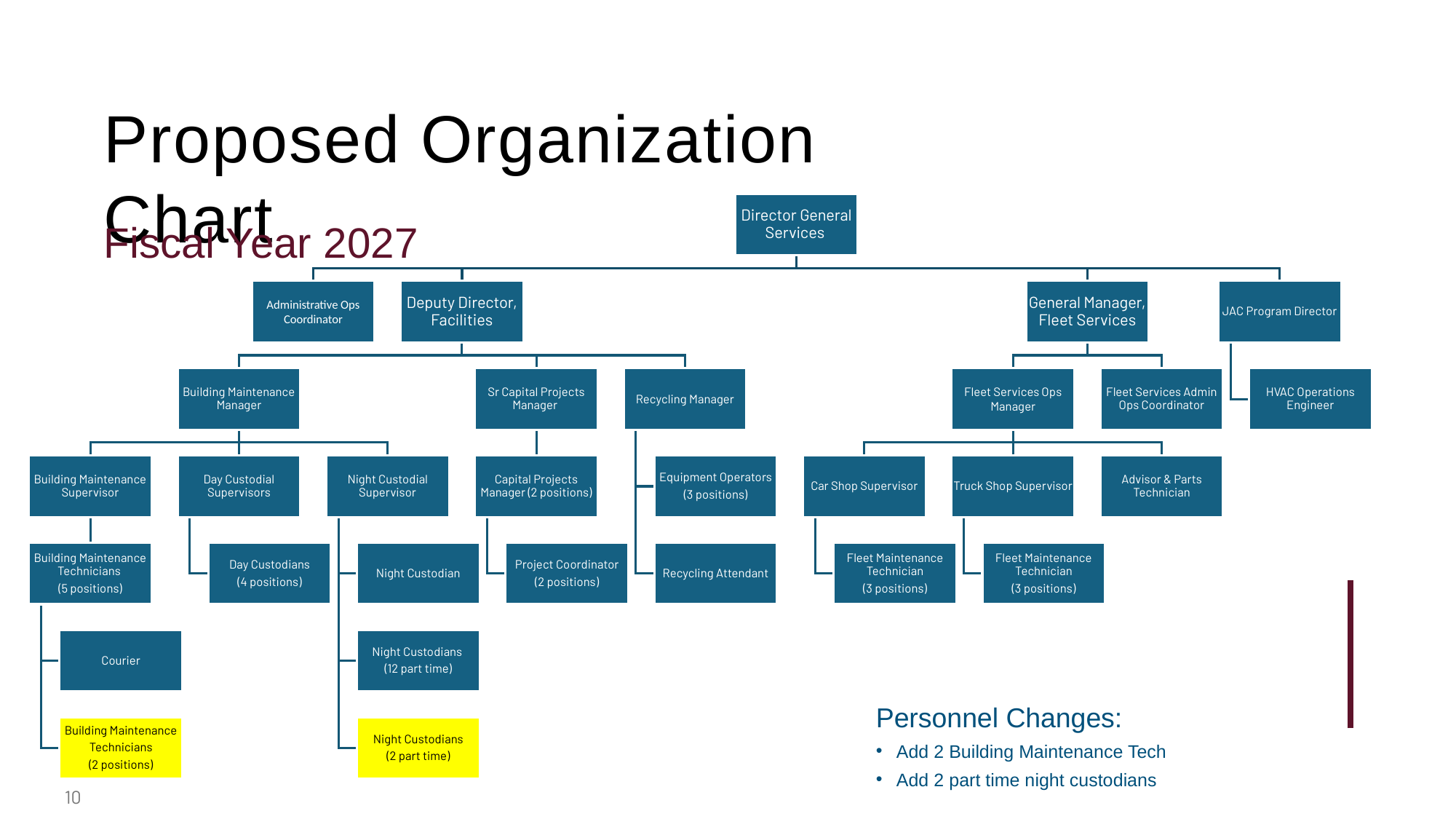

Proposed Organization Chart
Director General Services
Administrative Ops Coordinator
Deputy Director, Facilities
Building Maintenance Manager
Building Maintenance Supervisor
Building Maintenance Technicians
(5 positions)
Courier
Building Maintenance
Technicians
(2 positions)
Day Custodial Supervisors
Day Custodians
(4 positions)
Night Custodial Supervisor
Night Custodian
Night Custodians
(12 part time)
Night Custodians
(2 part time)
Sr Capital Projects Manager
Capital Projects Manager (2 positions)
Project Coordinator
(2 positions)
Recycling Manager
Equipment Operators
(3 positions)
Recycling Attendant
General Manager, Fleet Services
Fleet Services Ops Manager
Car Shop Supervisor
Fleet Maintenance Technician
(3 positions)
Truck Shop Supervisor
Fleet Maintenance Technician
(3 positions)
Advisor & Parts Technician
Fleet Services Admin Ops Coordinator
JAC Program Director
HVAC Operations Engineer
Fiscal Year 2027

Personnel Changes:
Add 2 Building Maintenance Tech
Add 2 part time night custodians

10